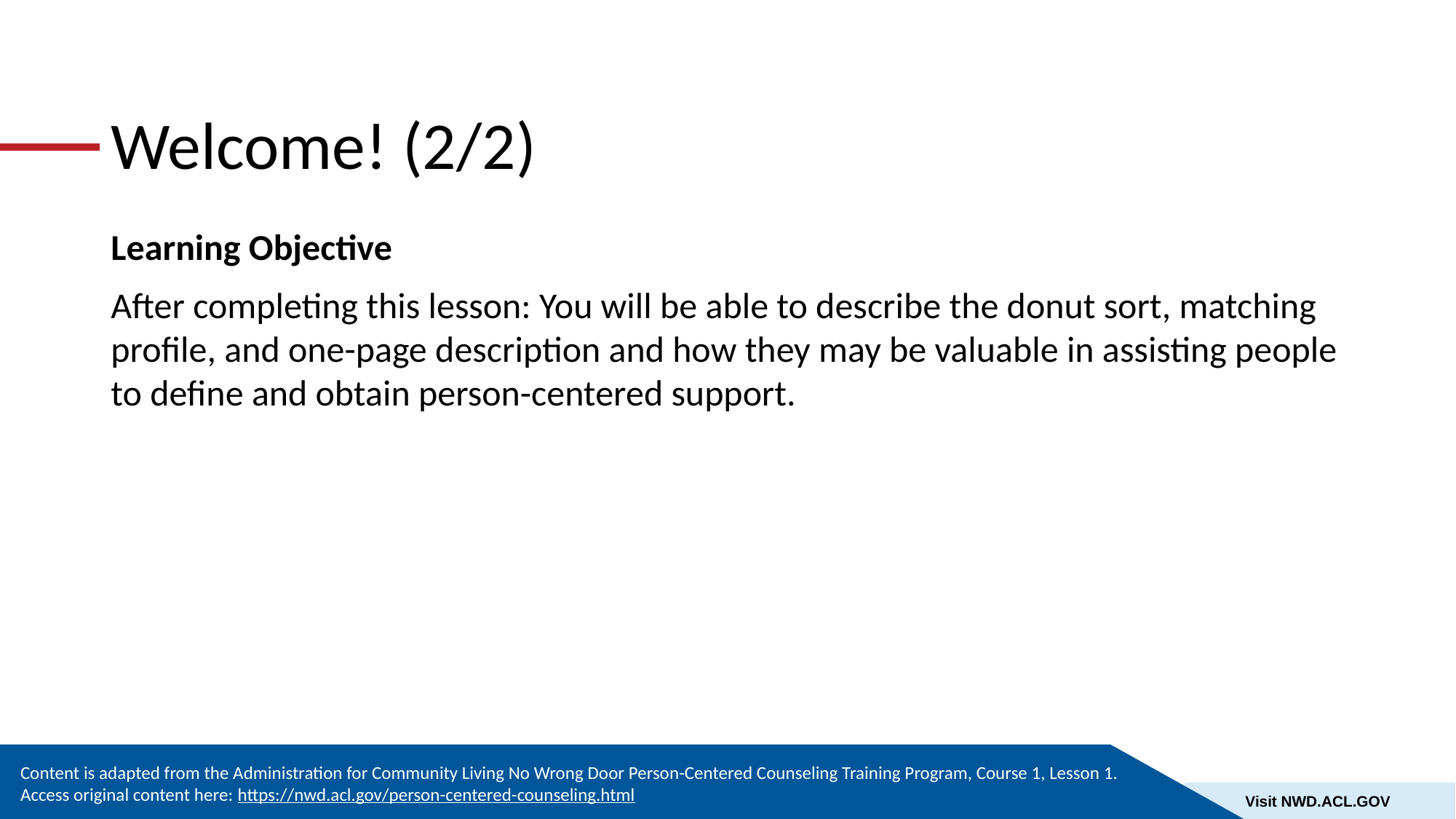

# Welcome! (2/2)
Learning Objective
After completing this lesson: You will be able to describe the donut sort, matching profile, and one-page description and how they may be valuable in assisting people to define and obtain person-centered support.